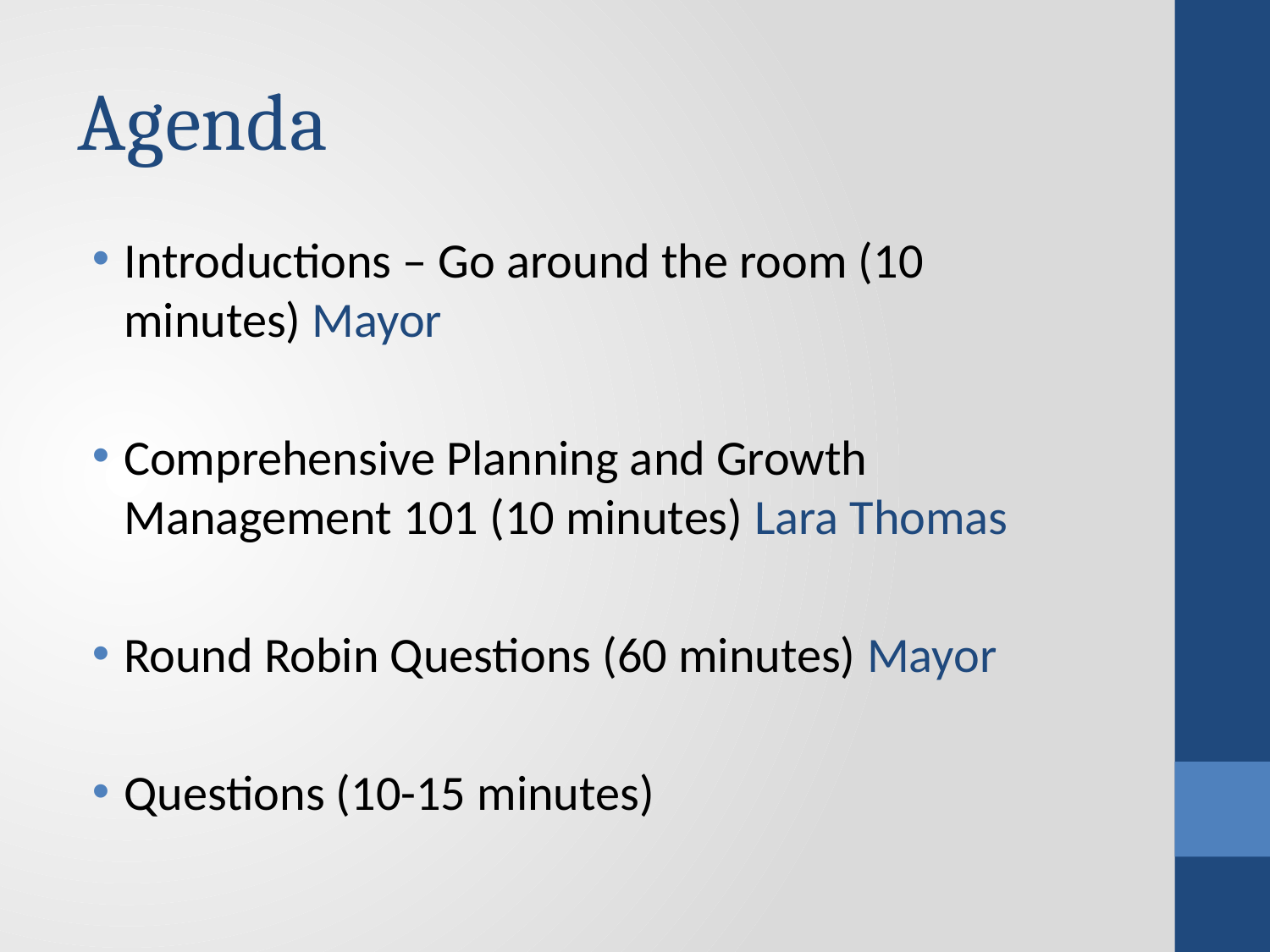

# Agenda
Introductions – Go around the room (10 minutes) Mayor

Comprehensive Planning and Growth Management 101 (10 minutes) Lara Thomas

Round Robin Questions (60 minutes) Mayor

Questions (10-15 minutes)